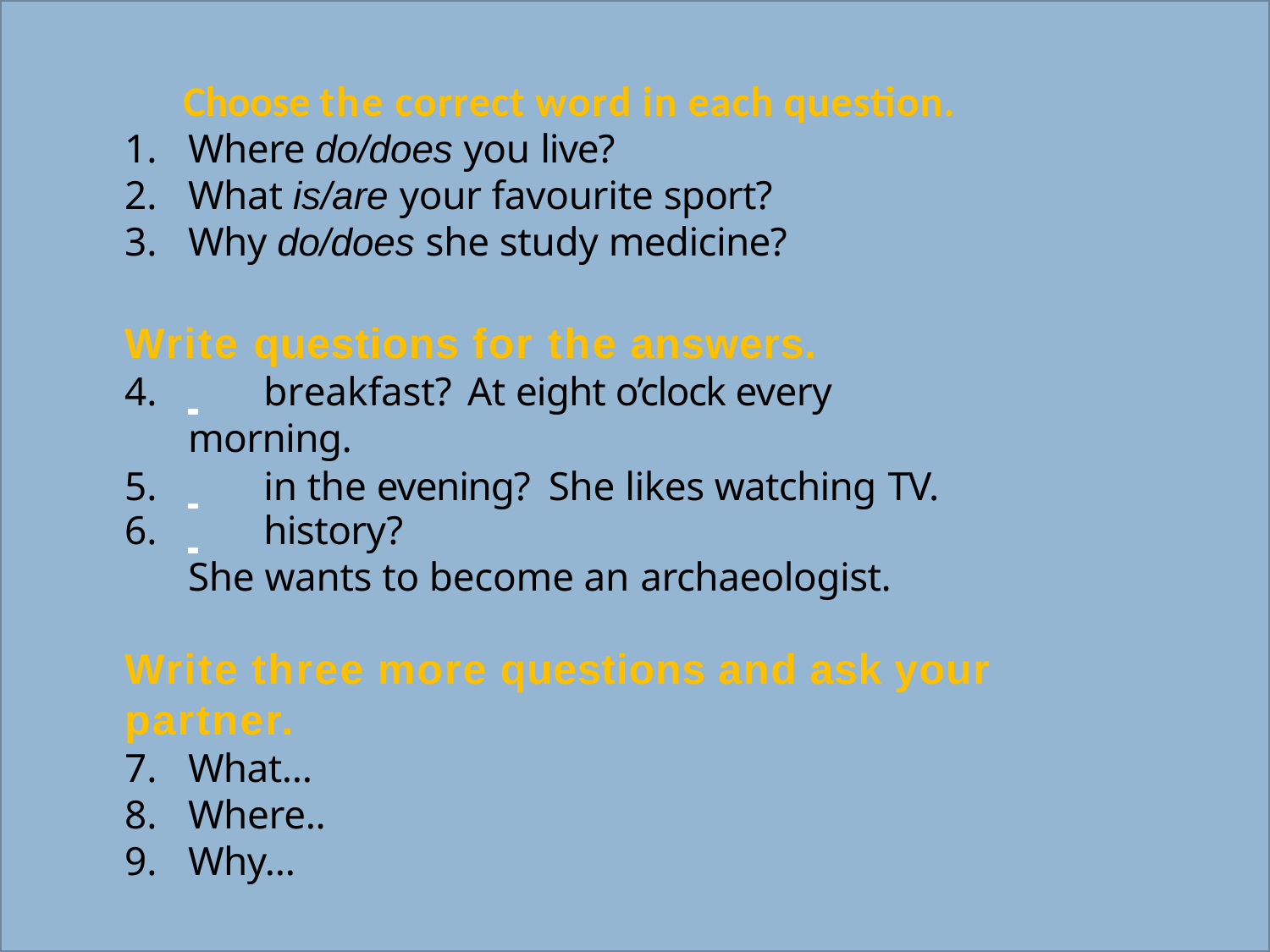

# Choose the correct word in each question.
Where do/does you live?
What is/are your favourite sport?
Why do/does she study medicine?

Write questions for the answers.
 	 breakfast?  At eight o’clock every morning.
 	 in the evening?  She likes watching TV.
 	 history?
She wants to become an archaeologist.
Write three more questions and ask your partner.
What…
Where..
Why…